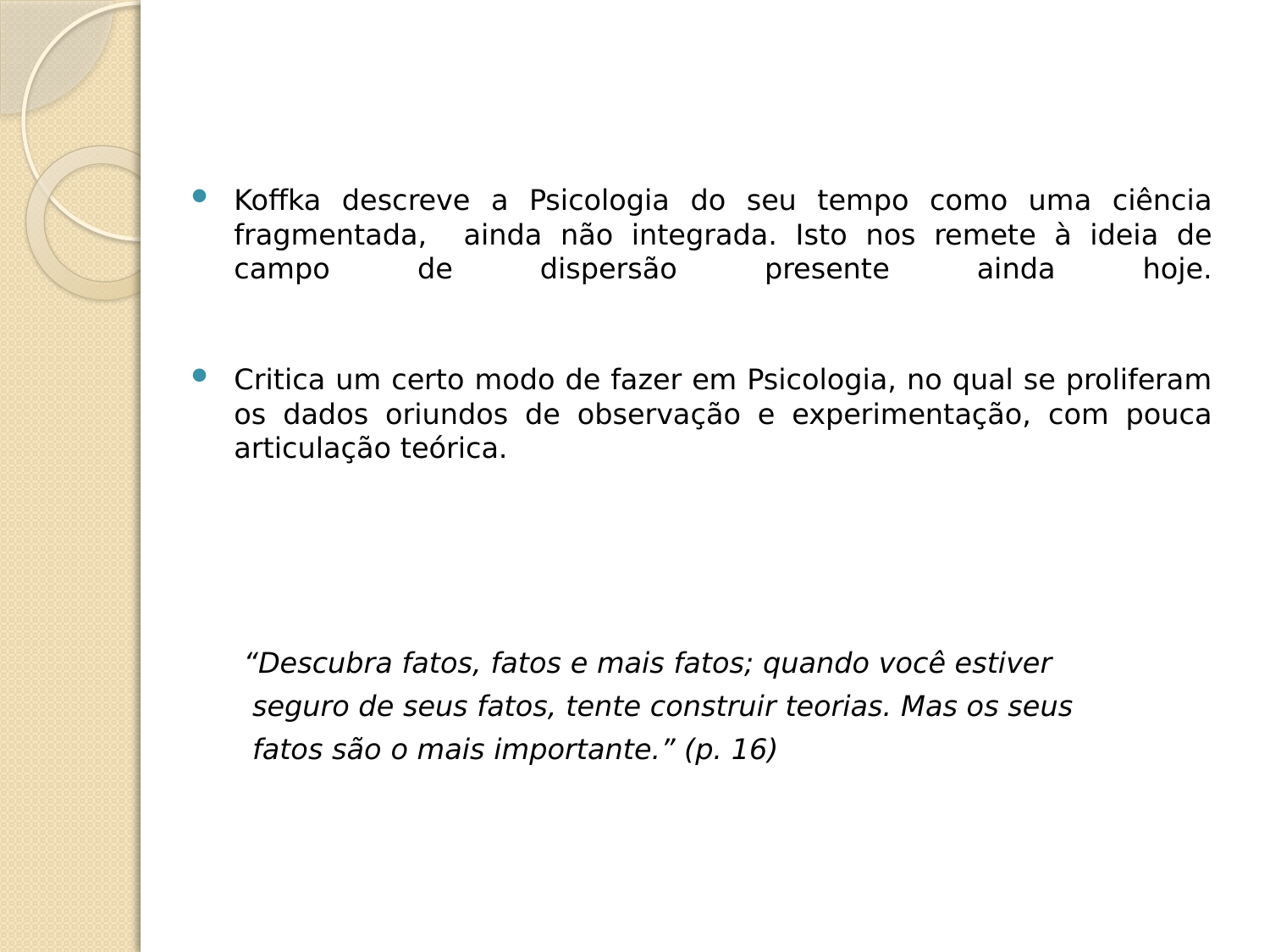

Koffka descreve a Psicologia do seu tempo como uma ciência fragmentada,  ainda não integrada. Isto nos remete à ideia de campo de dispersão presente ainda hoje.
Critica um certo modo de fazer em Psicologia, no qual se proliferam os dados oriundos de observação e experimentação, com pouca articulação teórica.

      “Descubra fatos, fatos e mais fatos; quando você estiver
      seguro de seus fatos, tente construir teorias. Mas os seus
      fatos são o mais importante.” (p. 16)